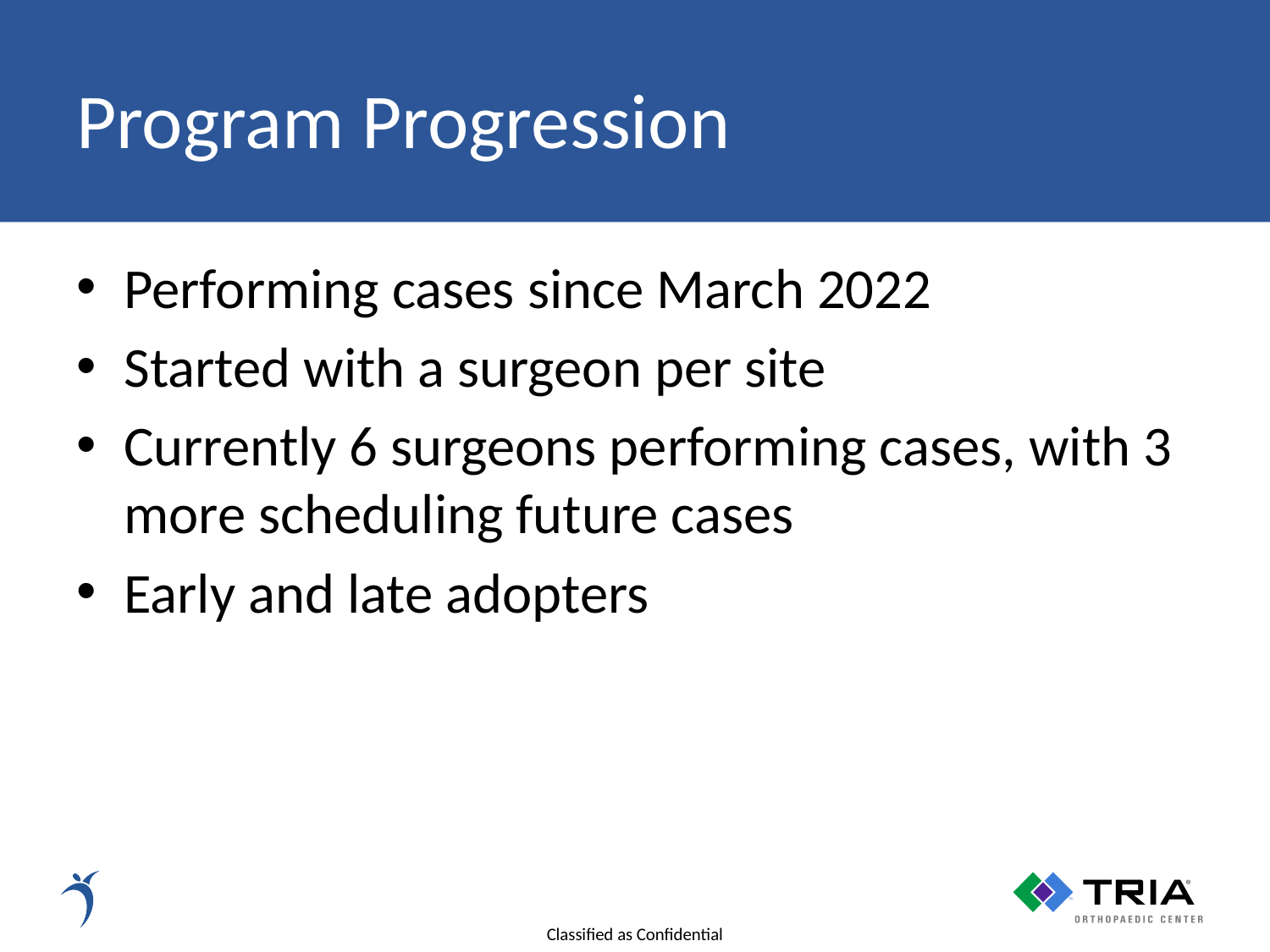

# Program Progression
Performing cases since March 2022
Started with a surgeon per site
Currently 6 surgeons performing cases, with 3 more scheduling future cases
Early and late adopters